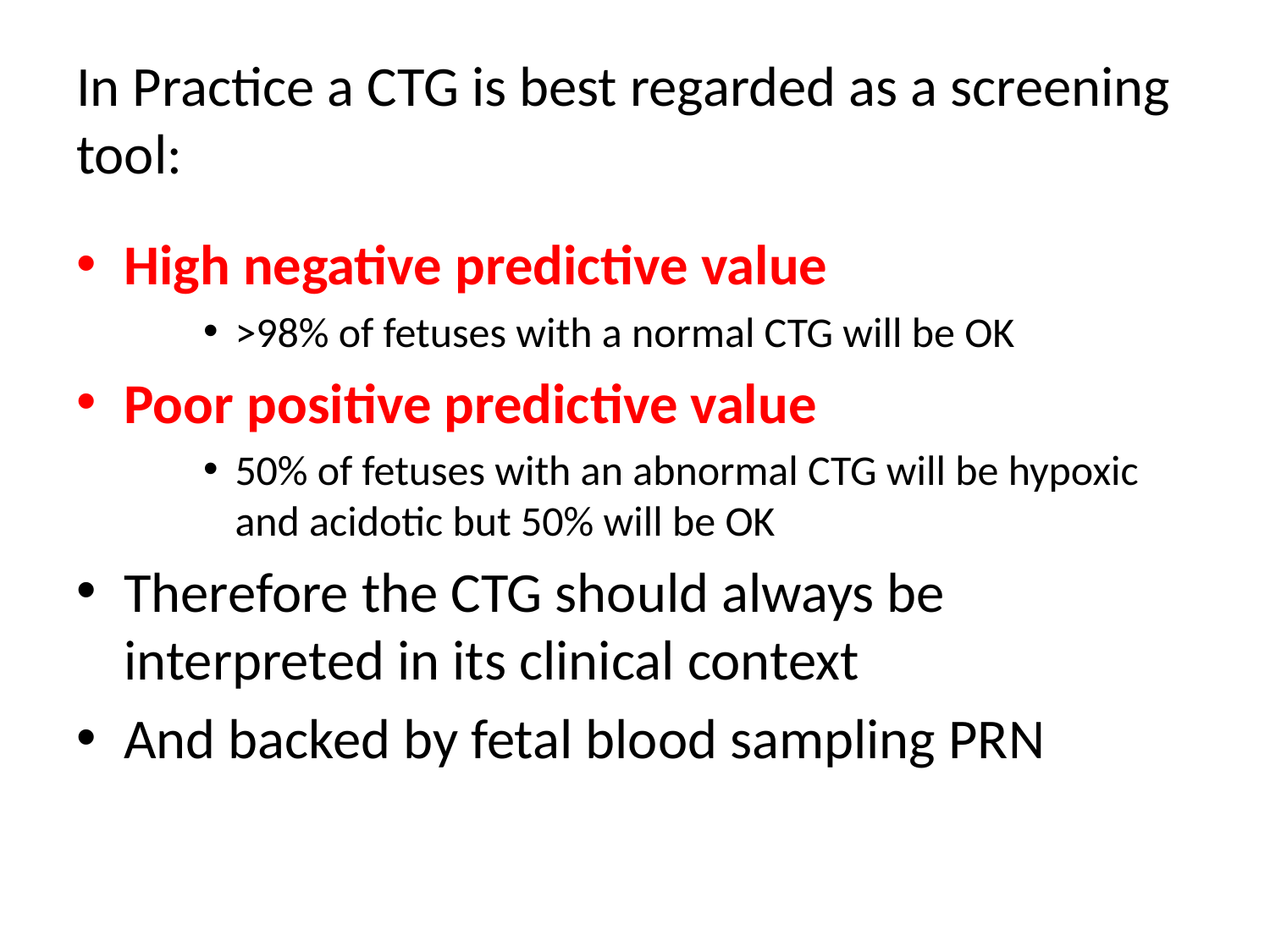

# In Practice a CTG is best regarded as a screening tool:
High negative predictive value
>98% of fetuses with a normal CTG will be OK
Poor positive predictive value
50% of fetuses with an abnormal CTG will be hypoxic and acidotic but 50% will be OK
Therefore the CTG should always be interpreted in its clinical context
And backed by fetal blood sampling PRN